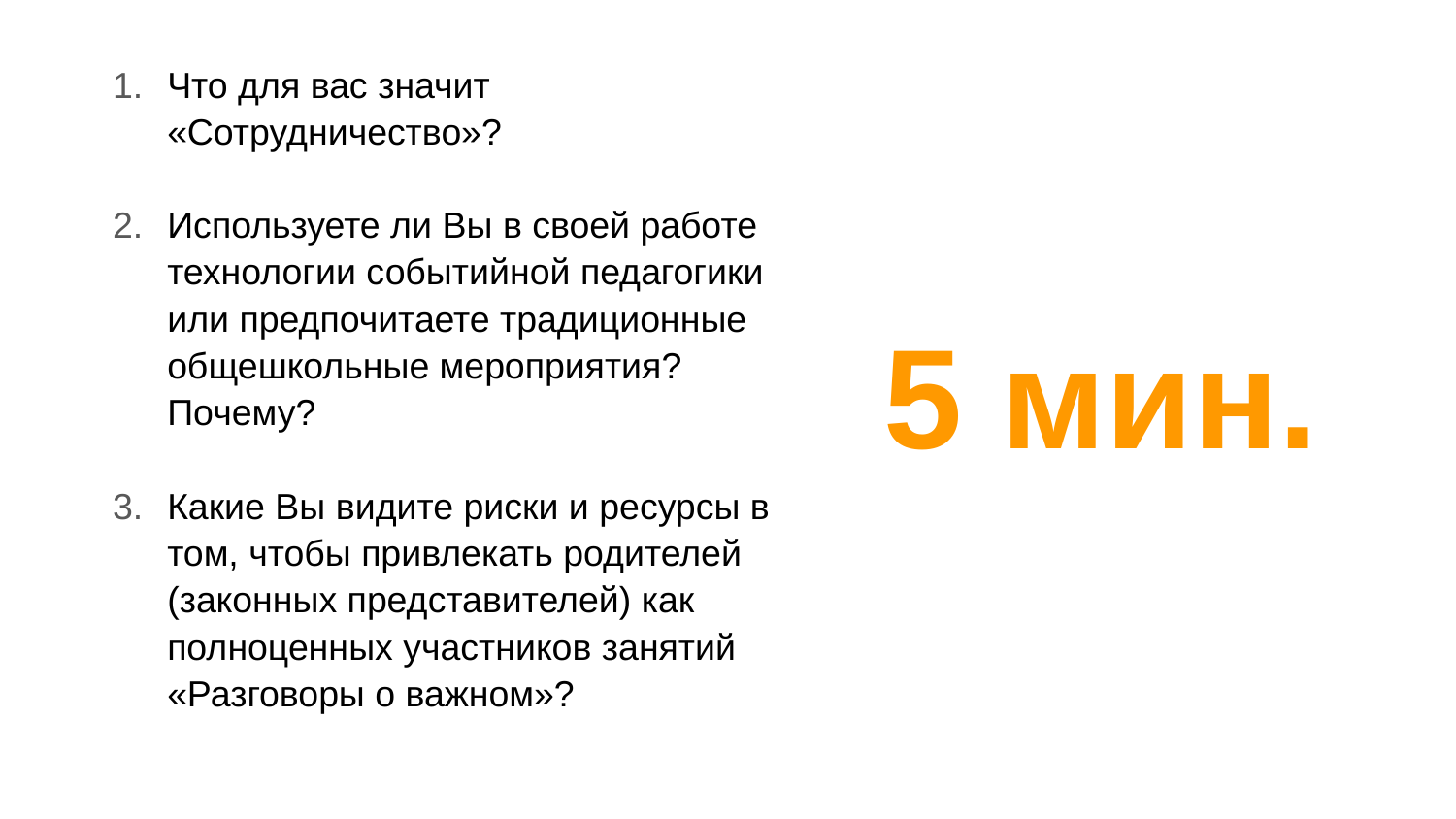

Что для вас значит «Сотрудничество»?

Используете ли Вы в своей работе технологии событийной педагогики или предпочитаете традиционные общешкольные мероприятия? Почему?

Какие Вы видите риски и ресурсы в том, чтобы привлекать родителей (законных представителей) как полноценных участников занятий «Разговоры о важном»?
5 мин.